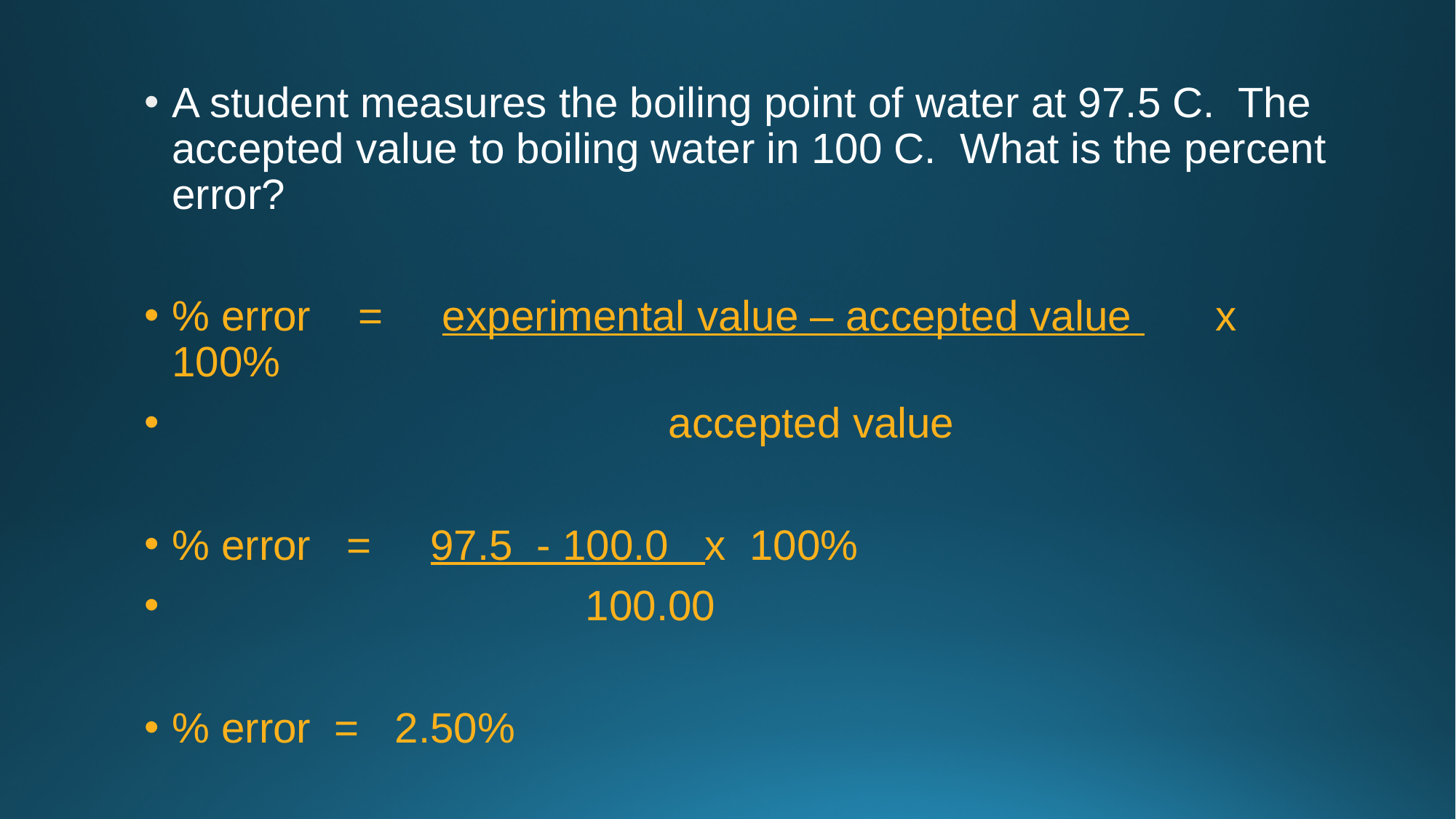

#
A student measures the boiling point of water at 97.5 C.  The accepted value to boiling water in 100 C.  What is the percent error?

% error    =     experimental value – accepted value       x   100%
                                          accepted value

% error   =     97.5  - 100.0   x  100%
                                   100.00

% error  =   2.50%